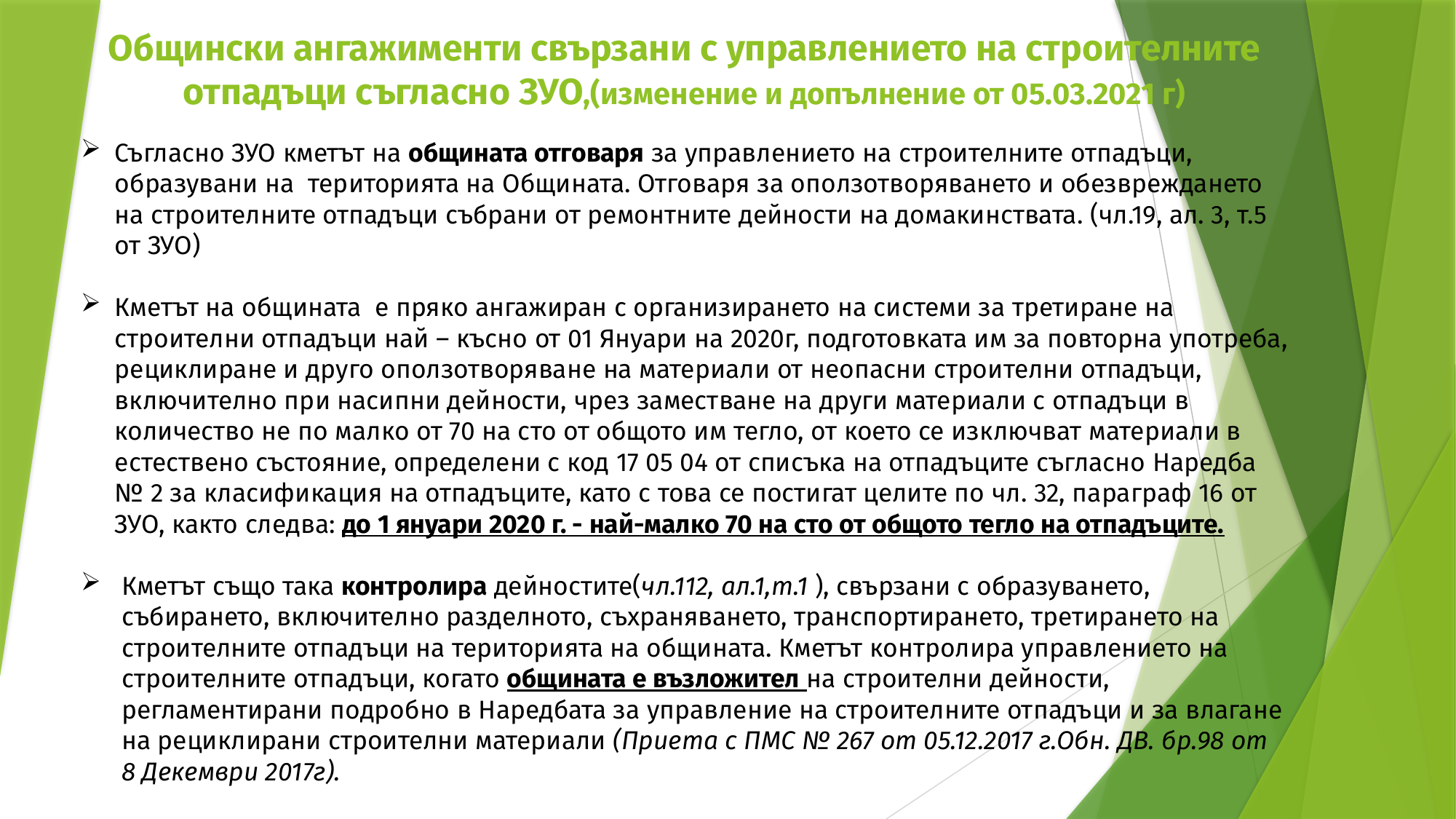

# Общински ангажименти свързани с управлението на строителните отпадъци съгласно ЗУО,(изменение и допълнение от 05.03.2021 г)
Съгласно ЗУО кметът на общината отговаря за управлението на строителните отпадъци, образувани на  територията на Общината. Отговаря за оползотворяването и обезвреждането на строителните отпадъци събрани от ремонтните дейности на домакинствата. (чл.19, ал. 3, т.5 от ЗУО)

Кметът на общината  е пряко ангажиран с организирането на системи за третиране на строителни отпадъци най – късно от 01 Януари на 2020г, подготовката им за повторна употреба, рециклиране и друго оползотворяване на материали от неопасни строителни отпадъци, включително при насипни дейности, чрез заместване на други материали с отпадъци в количество не по малко от 70 на сто от общото им тегло, от което се изключват материали в естествено състояние, определени с код 17 05 04 от списъка на отпадъците съгласно Наредба № 2 за класификация на отпадъците, като с това се постигат целите по чл. 32, параграф 16 от ЗУО, както следва: до 1 януари 2020 г. - най-малко 70 на сто от общото тегло на отпадъците.

Кметът също така контролира дейностите(чл.112, ал.1,т.1 ), свързани с образуването, събирането, включително разделното, съхраняването, транспортирането, третирането на строителните отпадъци на територията на общината. Кметът контролира управлението на строителните отпадъци, когато общината е възложител на строителни дейности, регламентирани подробно в Наредбата за управление на строителните отпадъци и за влагане на рециклирани строителни материали (Приета с ПМС № 267 от 05.12.2017 г.Обн. ДВ. бр.98 от 8 Декември 2017г).